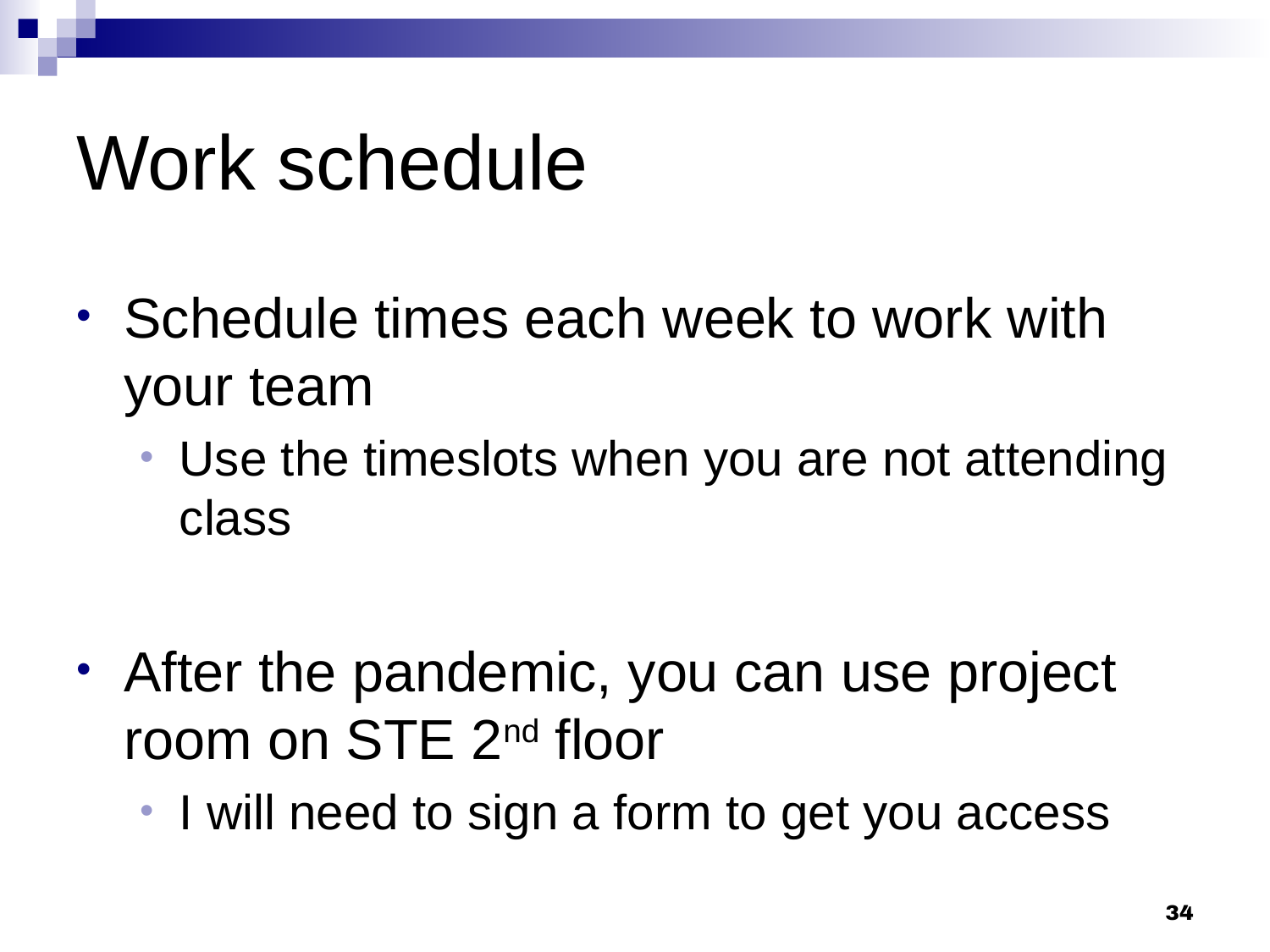

# Work schedule
Schedule times each week to work with your team
Use the timeslots when you are not attending class

After the pandemic, you can use project room on STE 2nd floor
I will need to sign a form to get you access
34